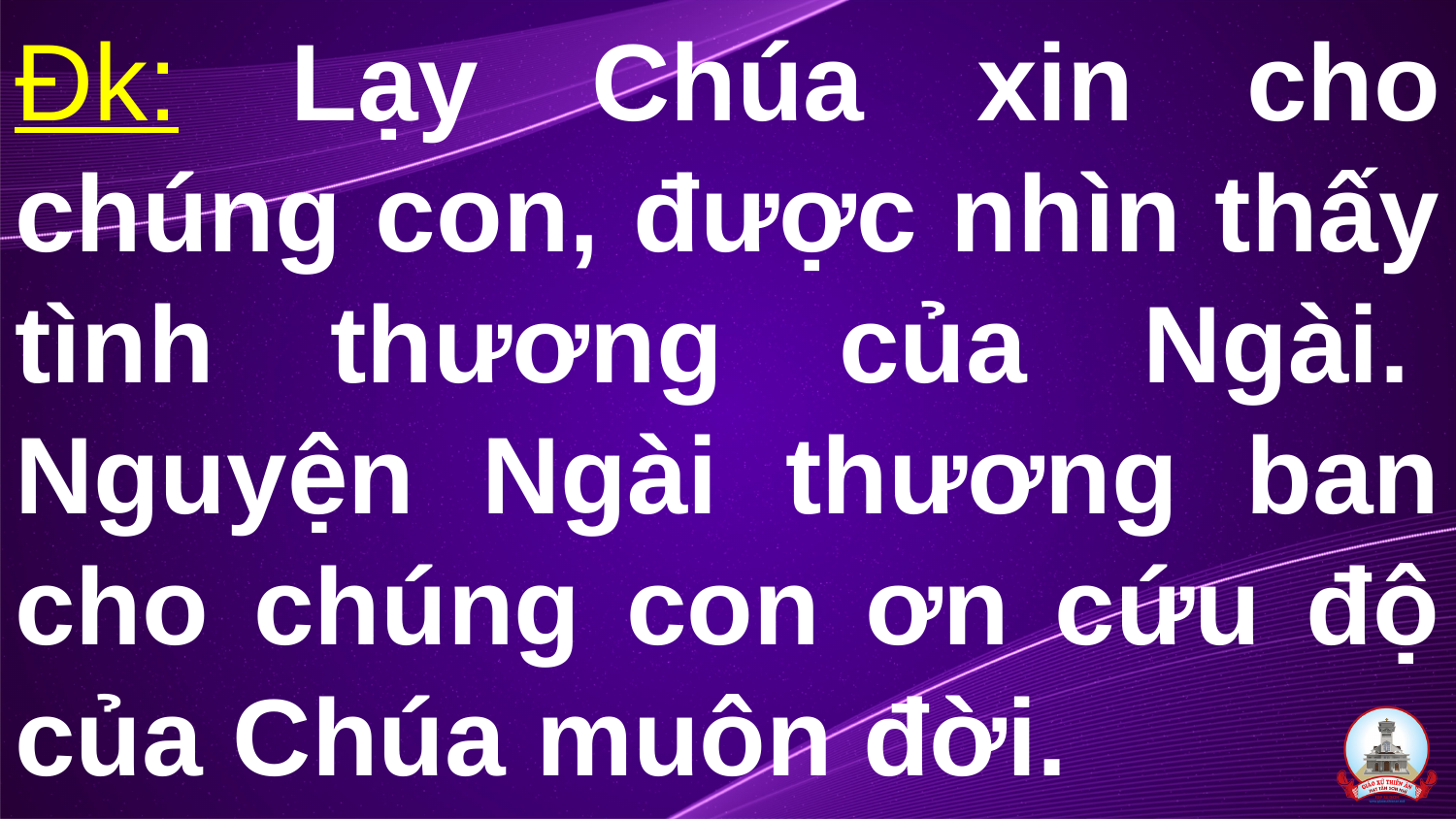

# Đk: Lạy Chúa xin cho chúng con, được nhìn thấy tình thương của Ngài.  Nguyện Ngài thương ban cho chúng con ơn cứu độ của Chúa muôn đời.